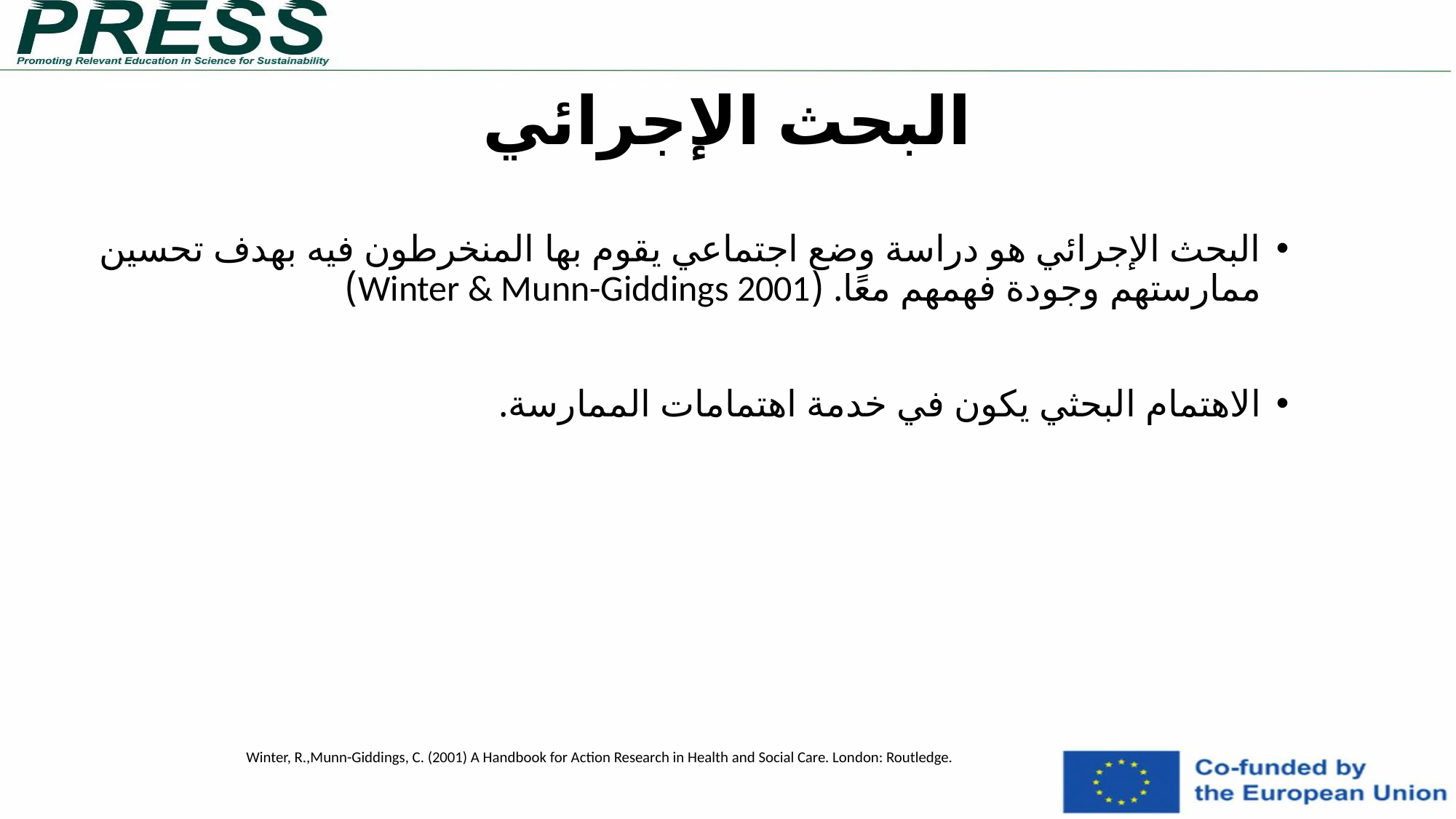

# البحث الإجرائي
البحث الإجرائي هو دراسة وضع اجتماعي يقوم بها المنخرطون فيه بهدف تحسين ممارستهم وجودة فهمهم معًا. (Winter & Munn-Giddings 2001)

الاهتمام البحثي يكون في خدمة اهتمامات الممارسة.
Winter, R.,Munn-Giddings, C. (2001) A Handbook for Action Research in Health and Social Care. London: Routledge.